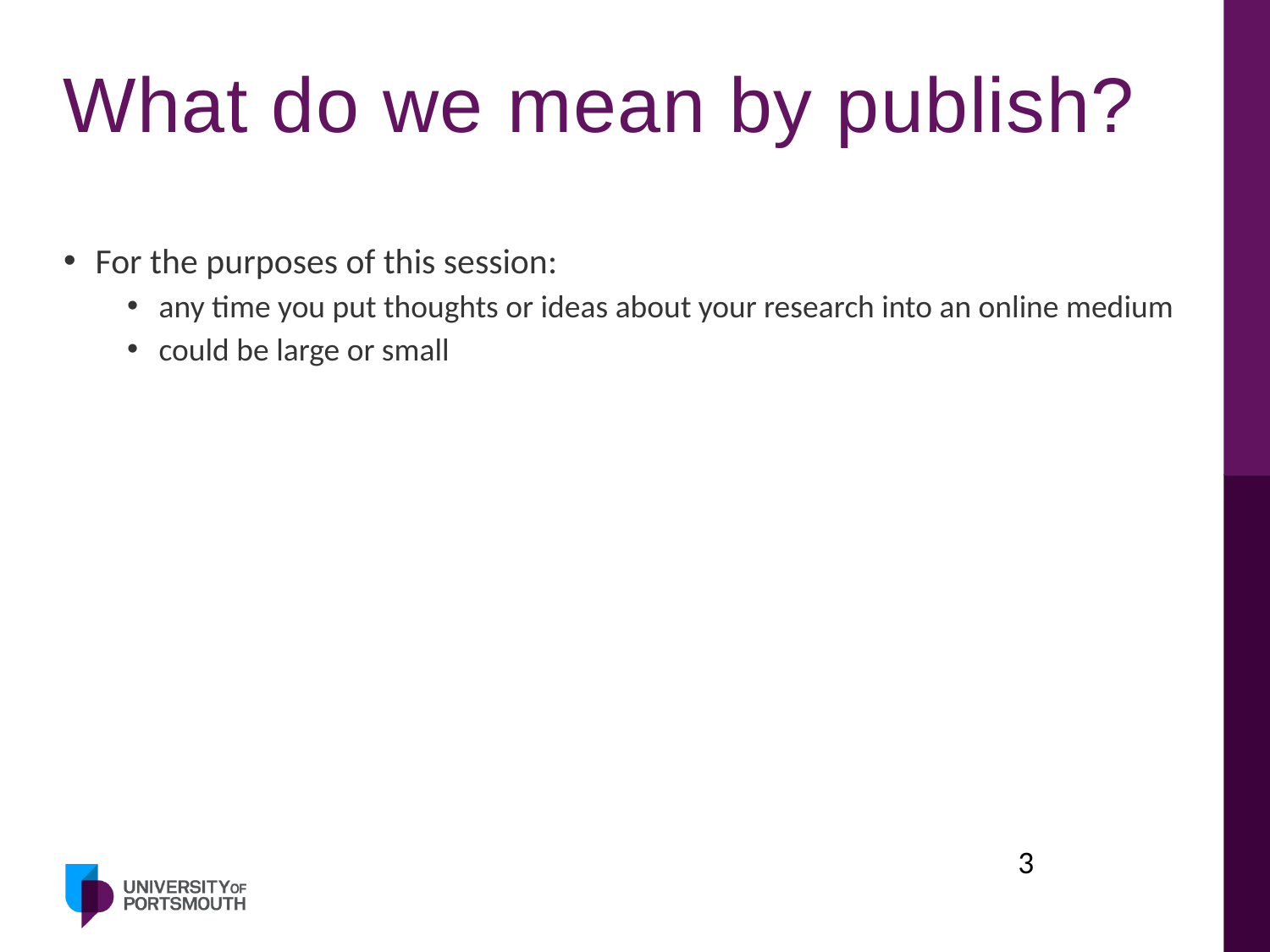

# What do we mean by publish?
For the purposes of this session:
any time you put thoughts or ideas about your research into an online medium
could be large or small

3